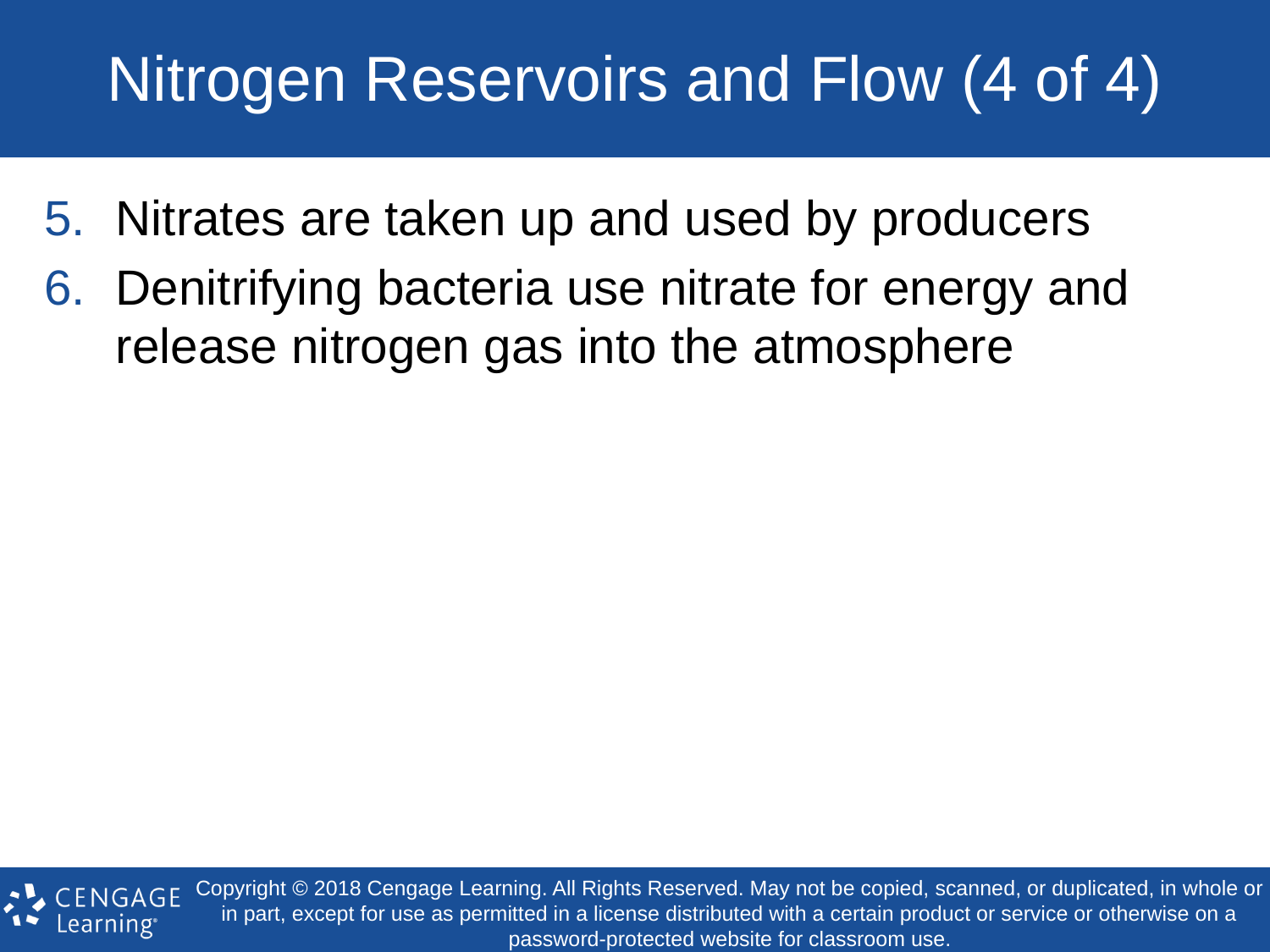

# Nitrogen Reservoirs and Flow (4 of 4)
Nitrates are taken up and used by producers
Denitrifying bacteria use nitrate for energy and release nitrogen gas into the atmosphere